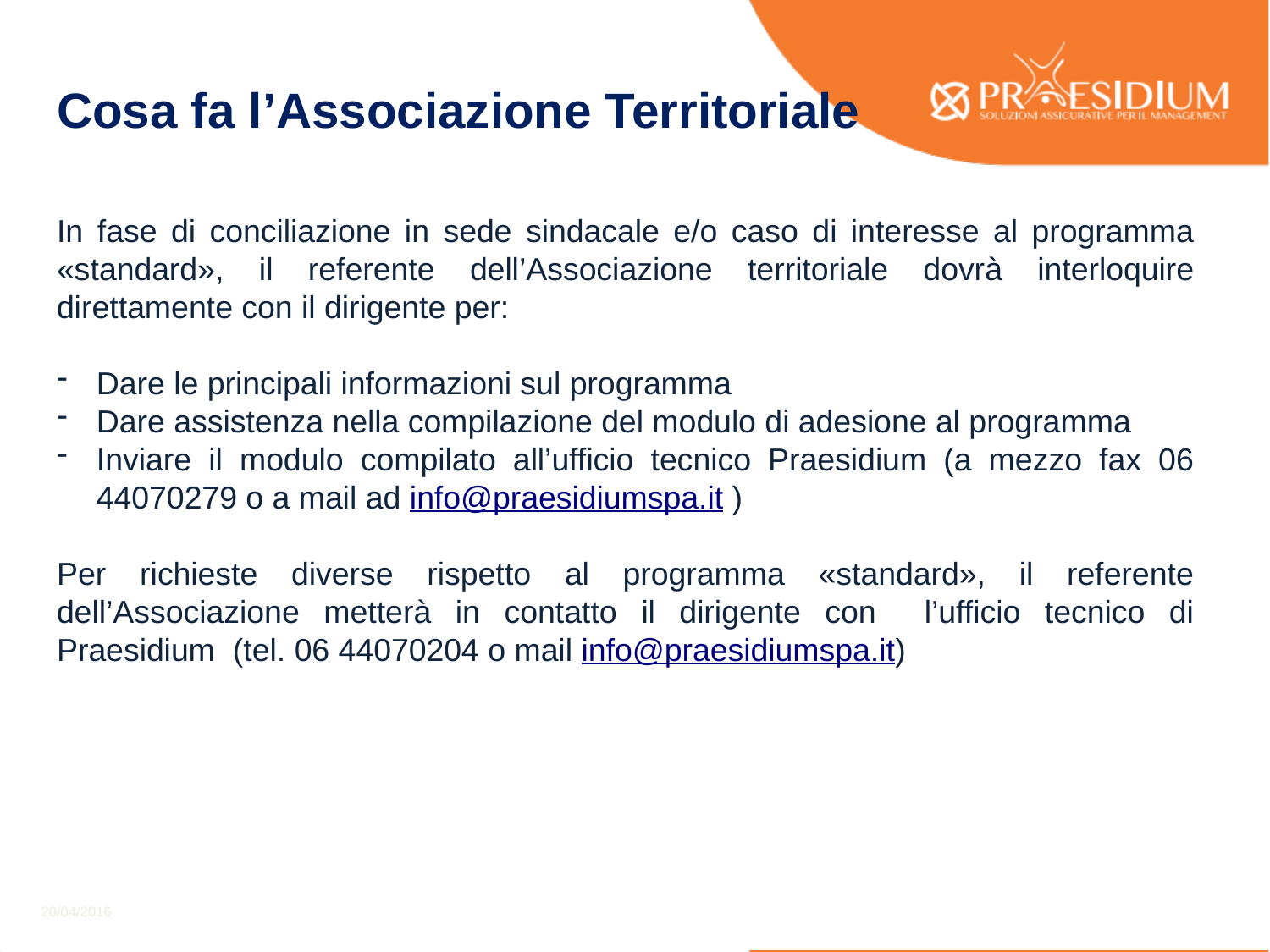

Flow
Cosa fa l’Associazione Territoriale

In fase di conciliazione in sede sindacale e/o caso di interesse al programma «standard», il referente dell’Associazione territoriale dovrà interloquire direttamente con il dirigente per:

Dare le principali informazioni sul programma
Dare assistenza nella compilazione del modulo di adesione al programma
Inviare il modulo compilato all’ufficio tecnico Praesidium (a mezzo fax 06 44070279 o a mail ad info@praesidiumspa.it )

Per richieste diverse rispetto al programma «standard», il referente dell’Associazione metterà in contatto il dirigente con  l’ufficio tecnico di Praesidium  (tel. 06 44070204 o mail info@praesidiumspa.it)

20/04/2016